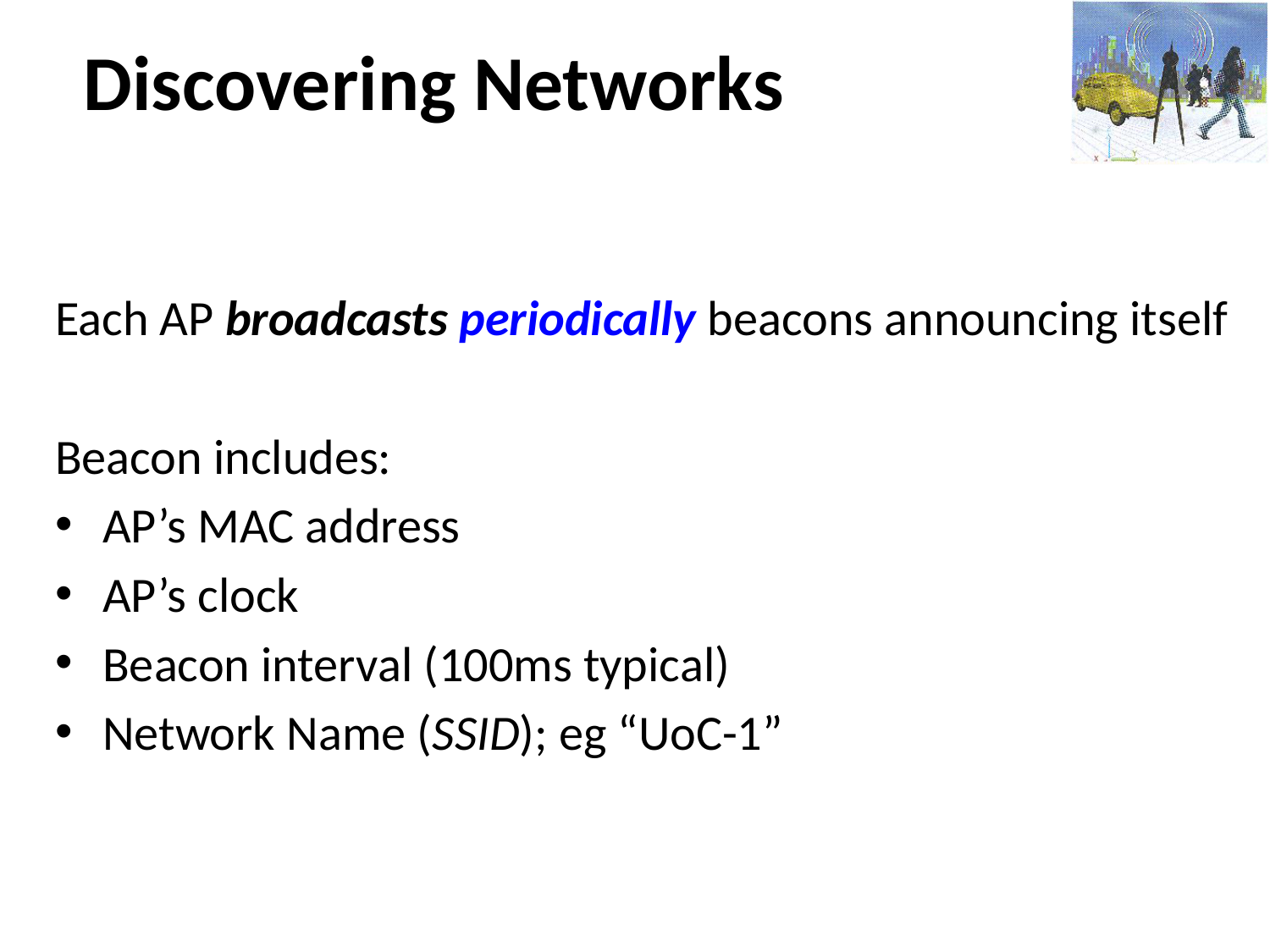

# Discovering Networks
Each AP broadcasts periodically beacons announcing itself

Beacon includes:
AP’s MAC address
AP’s clock
Beacon interval (100ms typical)
Network Name (SSID); eg “UoC-1”